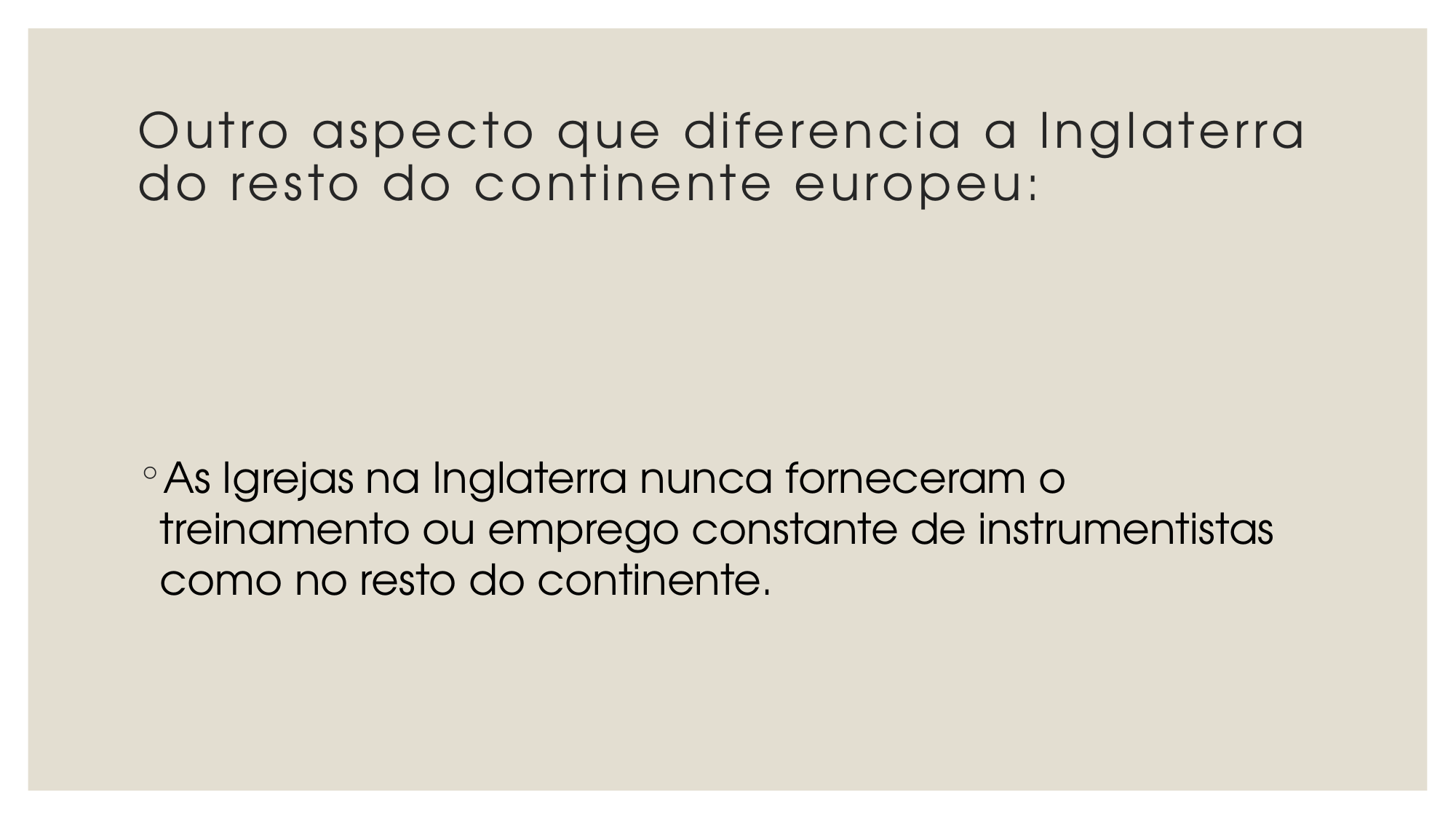

# Outro aspecto que diferencia a Inglaterra do resto do continente europeu:

As Igrejas na Inglaterra nunca forneceram o treinamento ou emprego constante de instrumentistas  como no resto do continente.